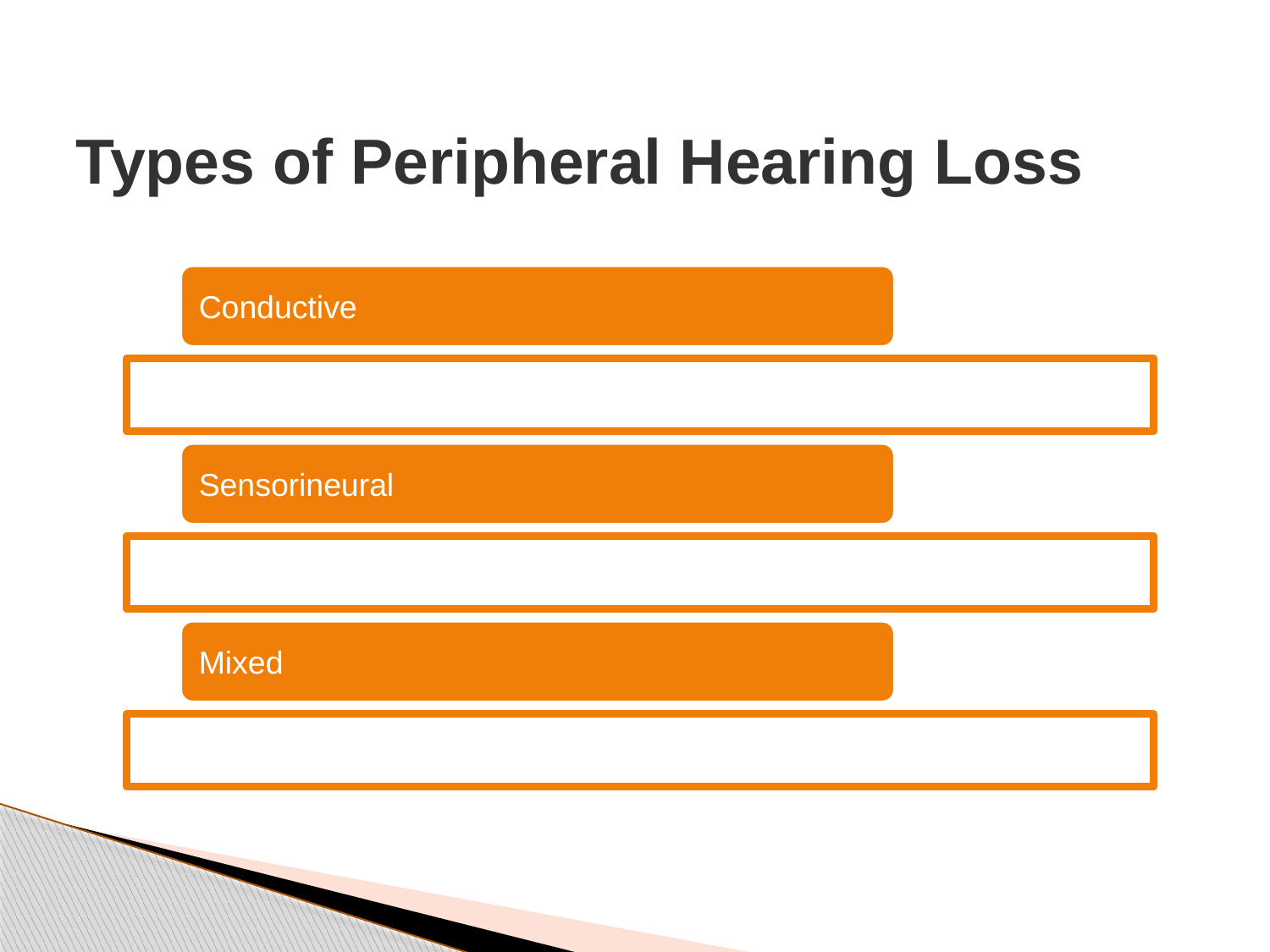

# Types of Peripheral Hearing Loss
Conductive
Sensorineural
Mixed